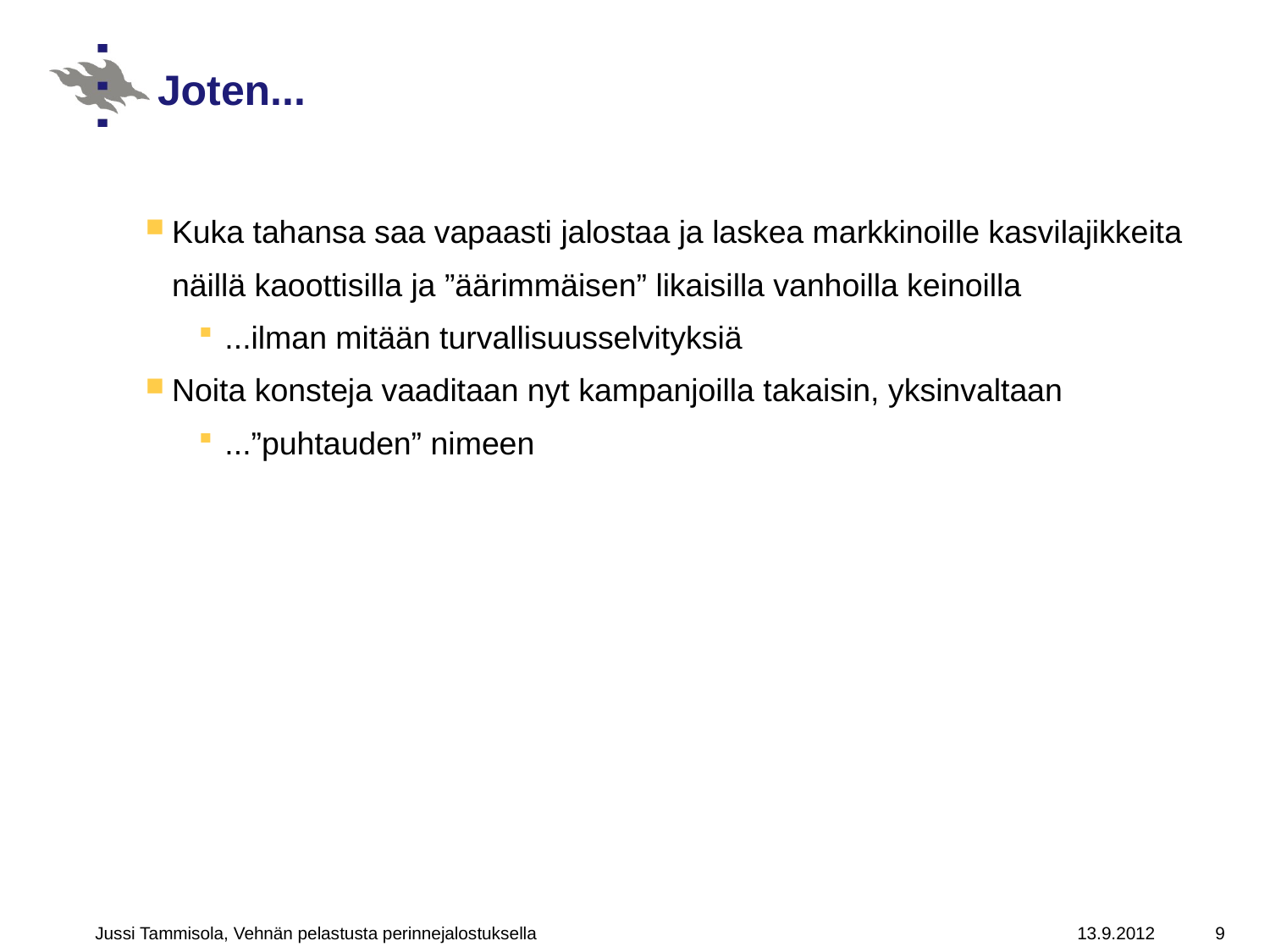

# Joten...

Kuka tahansa saa vapaasti jalostaa ja laskea markkinoille kasvilajikkeita näillä kaoottisilla ja ”äärimmäisen” likaisilla vanhoilla keinoilla
...ilman mitään turvallisuusselvityksiä
Noita konsteja vaaditaan nyt kampanjoilla takaisin, yksinvaltaan
...”puhtauden” nimeen

Jussi Tammisola, Vehnän pelastusta perinnejalostuksella
13.9.2012
9